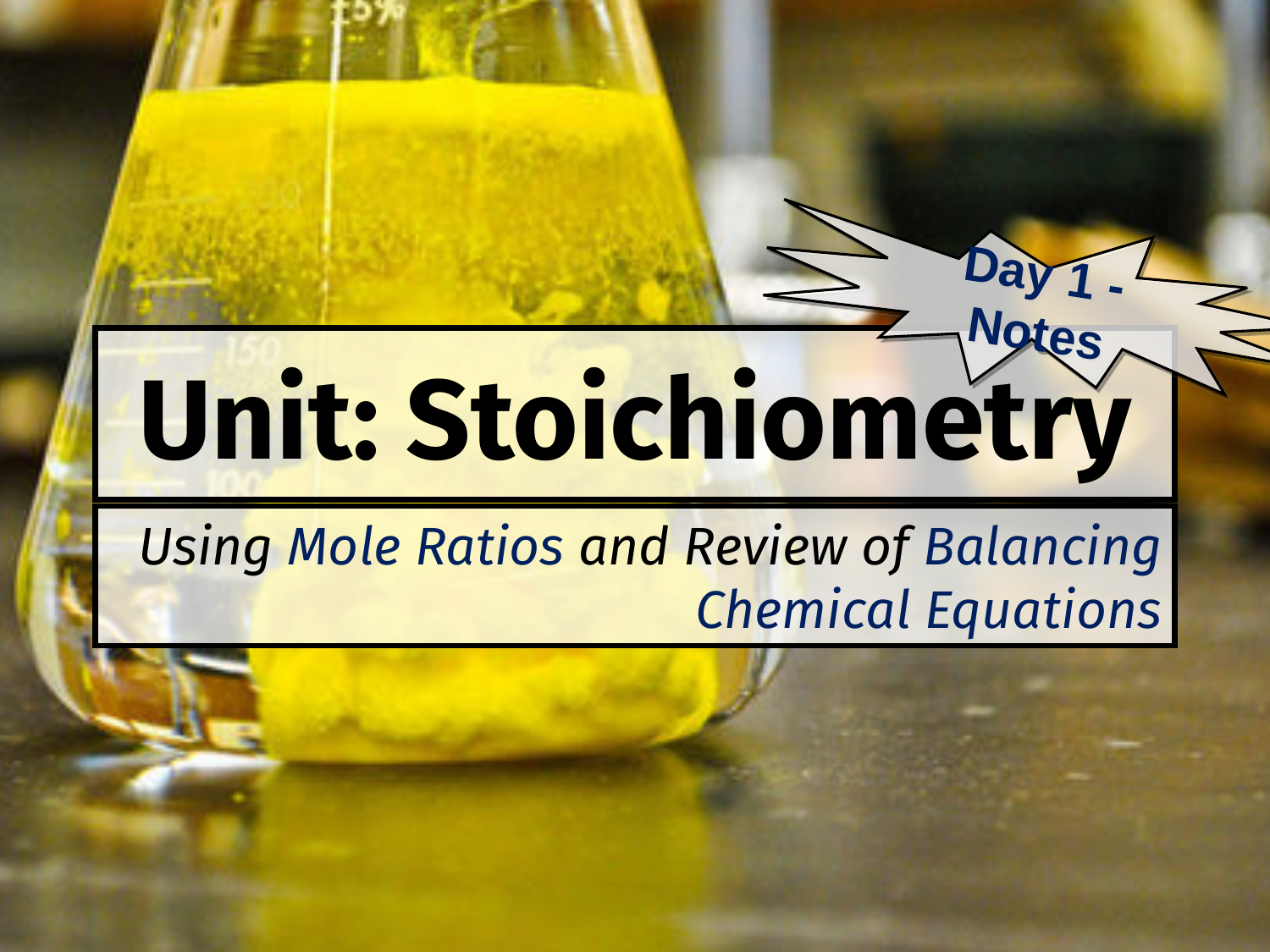

Day 1 - Notes
# Unit: Stoichiometry
Using Mole Ratios and Review of Balancing Chemical Equations